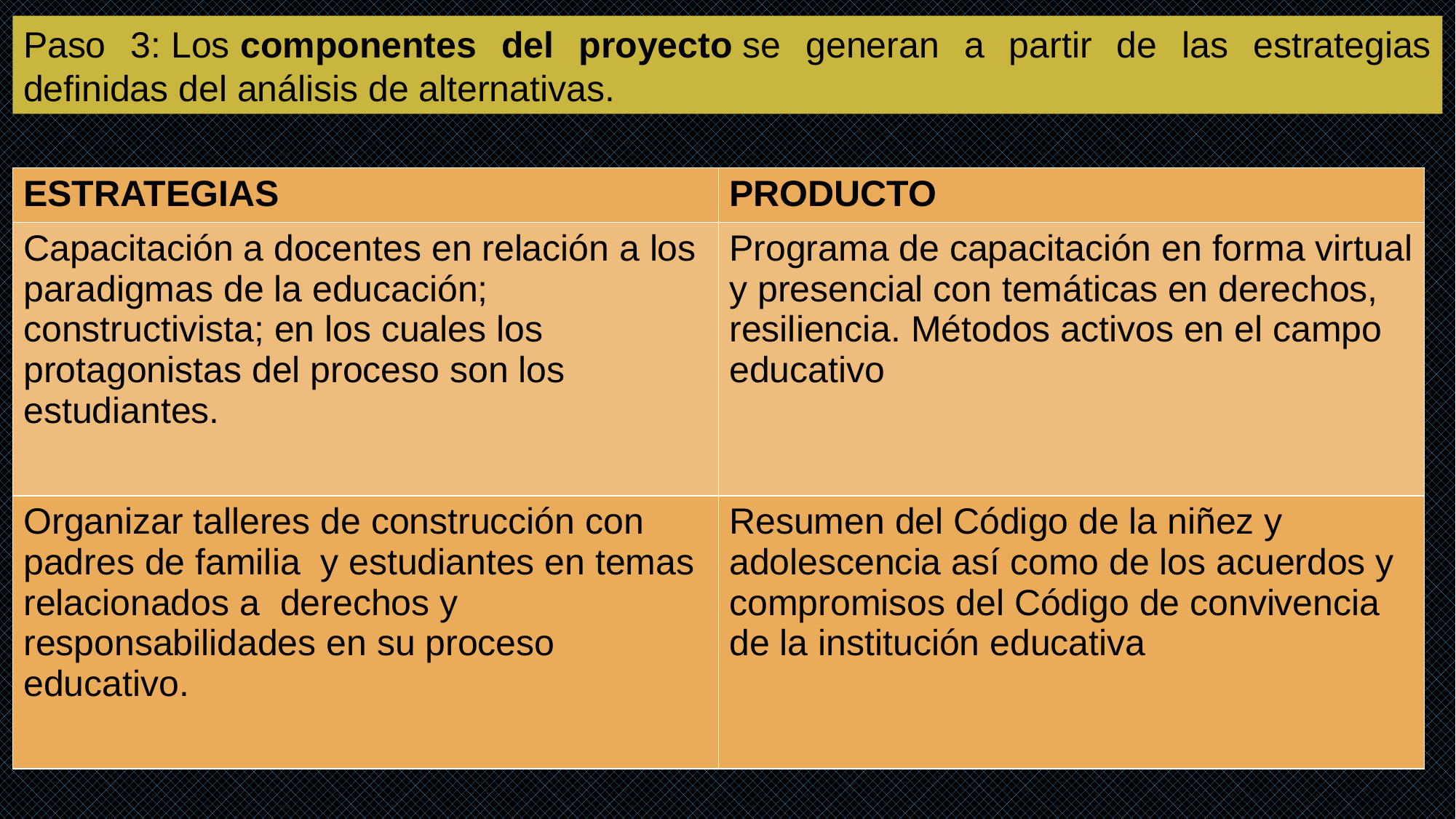

Paso 3: Los componentes del proyecto se generan a partir de las estrategias definidas del análisis de alternativas.
| ESTRATEGIAS | PRODUCTO |
| --- | --- |
| Capacitación a docentes en relación a los paradigmas de la educación; constructivista; en los cuales los protagonistas del proceso son los estudiantes. | Programa de capacitación en forma virtual y presencial con temáticas en derechos, resiliencia. Métodos activos en el campo educativo |
| Organizar talleres de construcción con padres de familia y estudiantes en temas relacionados a derechos y responsabilidades en su proceso educativo. | Resumen del Código de la niñez y adolescencia así como de los acuerdos y compromisos del Código de convivencia de la institución educativa |